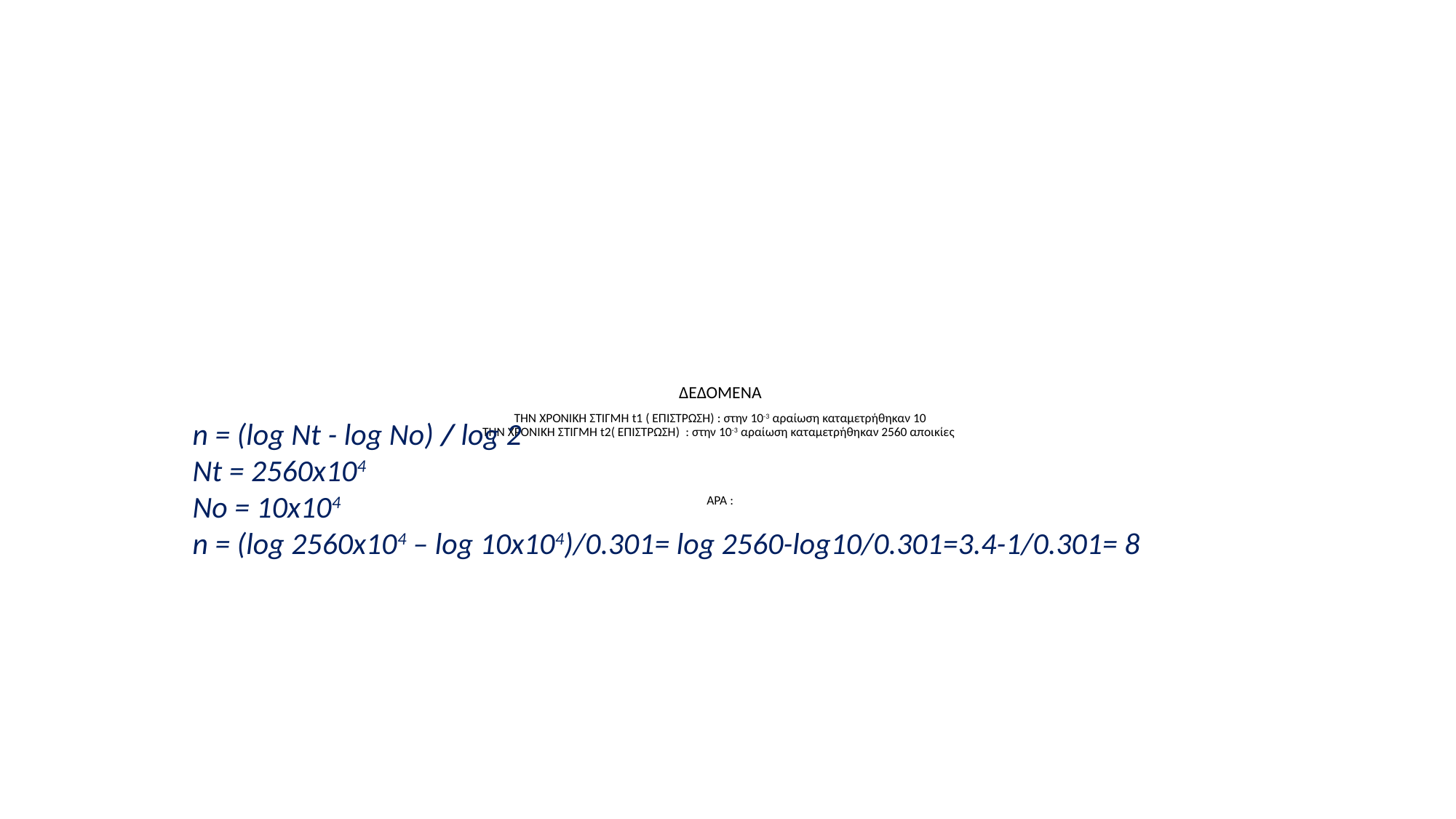

# ΔΕΔΟΜΕΝΑ ΤΗΝ ΧΡΟΝΙΚΗ ΣΤΙΓΜΗ t1 ( ΕΠΙΣΤΡΩΣΗ) : στην 10-3 αραίωση καταμετρήθηκαν 10 ΤΗΝ ΧΡΟΝΙΚΗ ΣΤΙΓΜΗ t2( ΕΠΙΣΤΡΩΣΗ)  : στην 10-3 αραίωση καταμετρήθηκαν 2560 αποικίες ΑΡΑ :
n = (log Nt - log No) / log 2
Nt = 2560x104
No = 10x104
n = (log 2560x104 – log 10x104)/0.301= log 2560-log10/0.301=3.4-1/0.301= 8